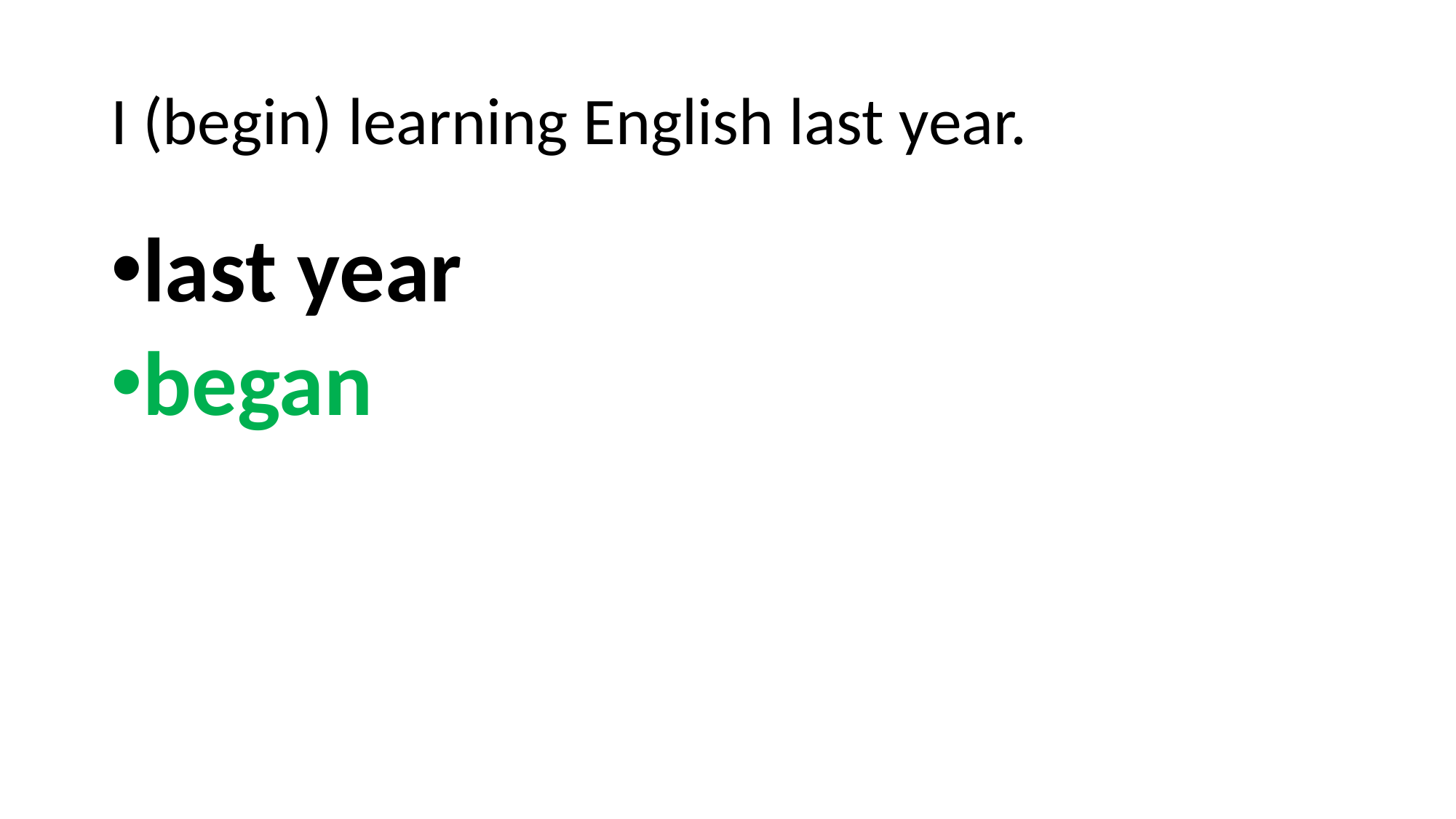

# I (begin) learning English last year.
last year
began